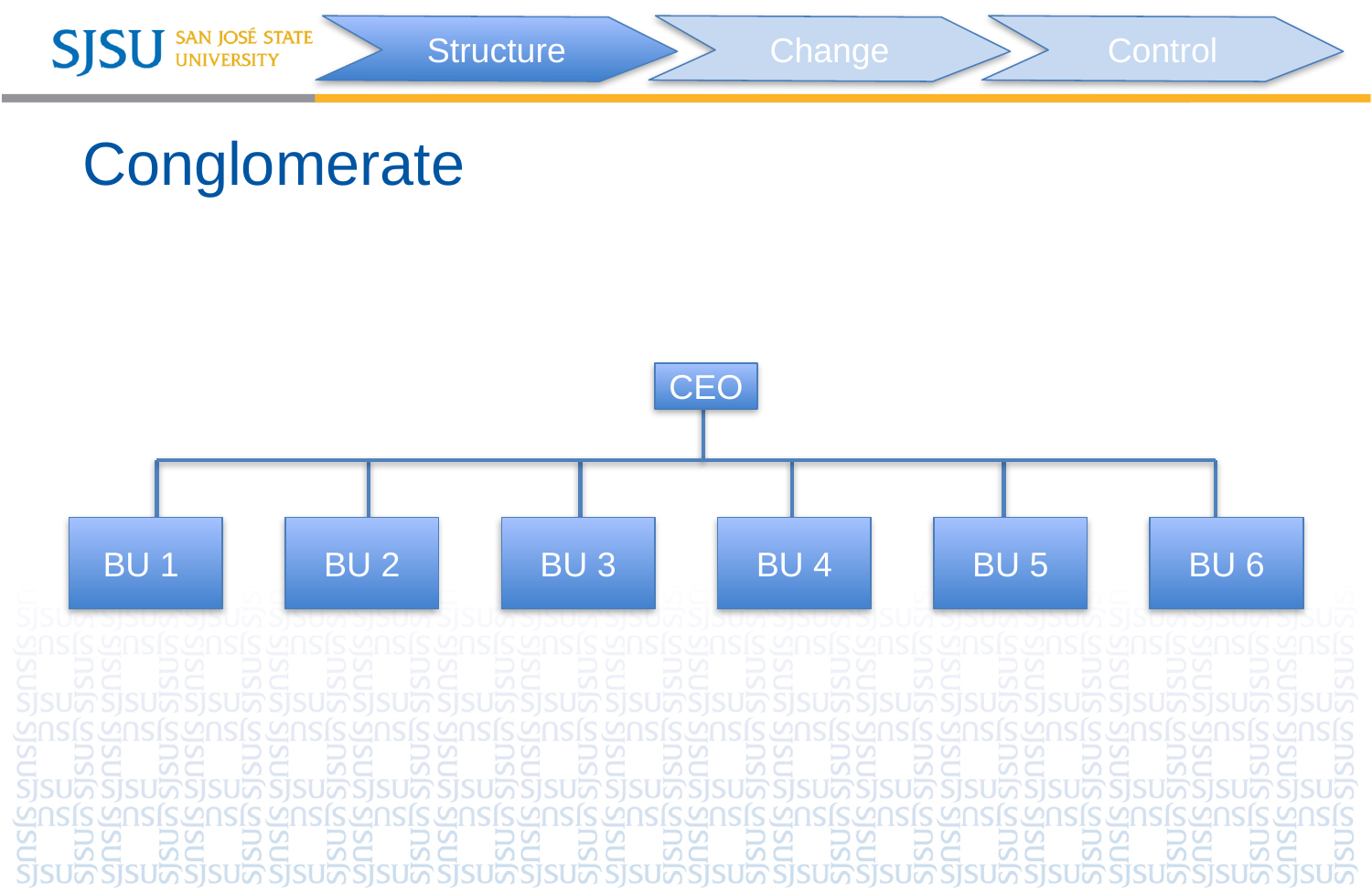

Structure
Change
Control
# Conglomerate
CEO
BU 1
BU 2
BU 3
BU 4
BU 5
BU 6